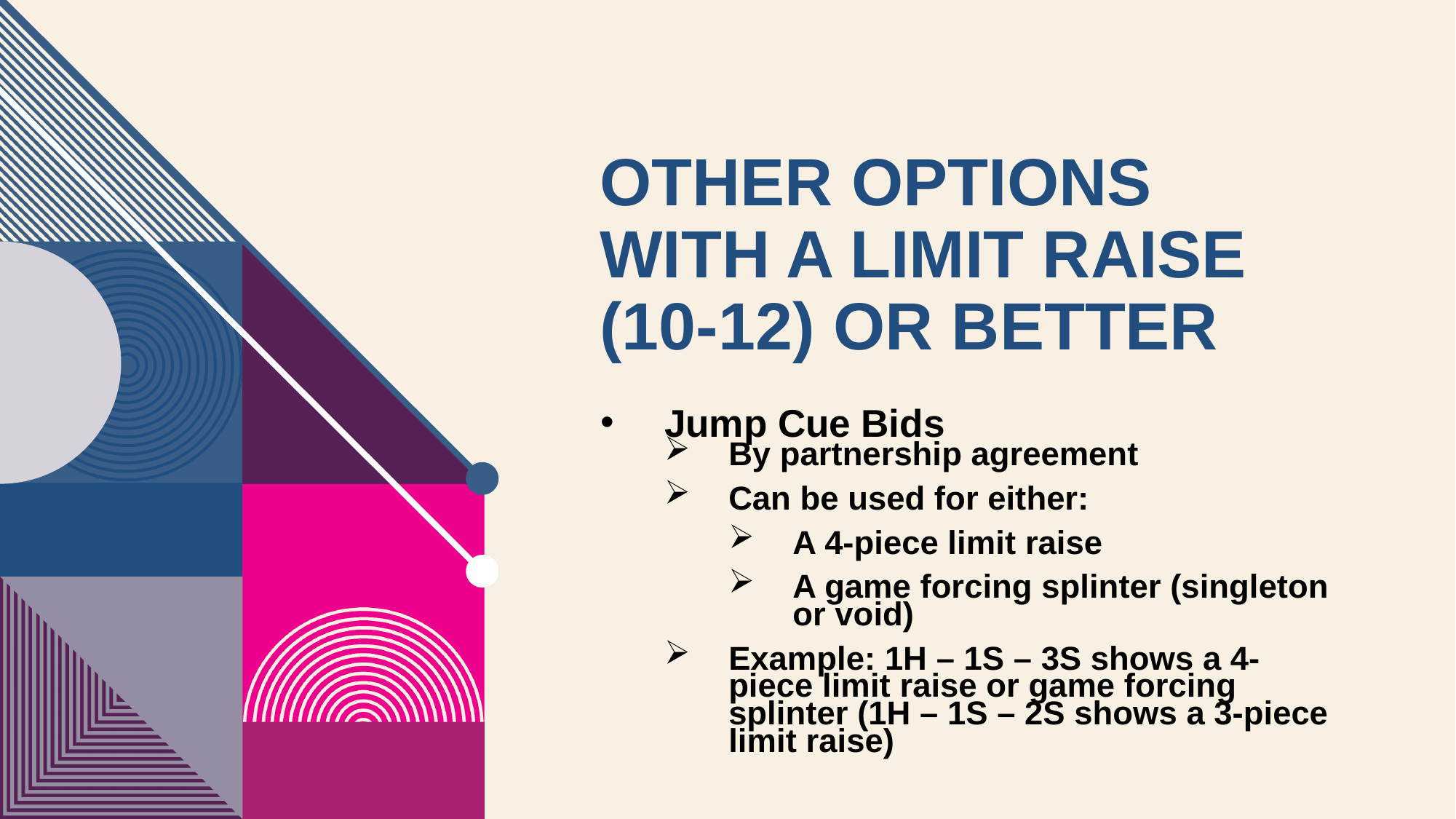

# OTHER OPTIONS WITH A limit raise (10-12) or better
Jump Cue Bids
By partnership agreement
Can be used for either:
A 4-piece limit raise
A game forcing splinter (singleton or void)
Example: 1H – 1S – 3S shows a 4-piece limit raise or game forcing splinter (1H – 1S – 2S shows a 3-piece limit raise)